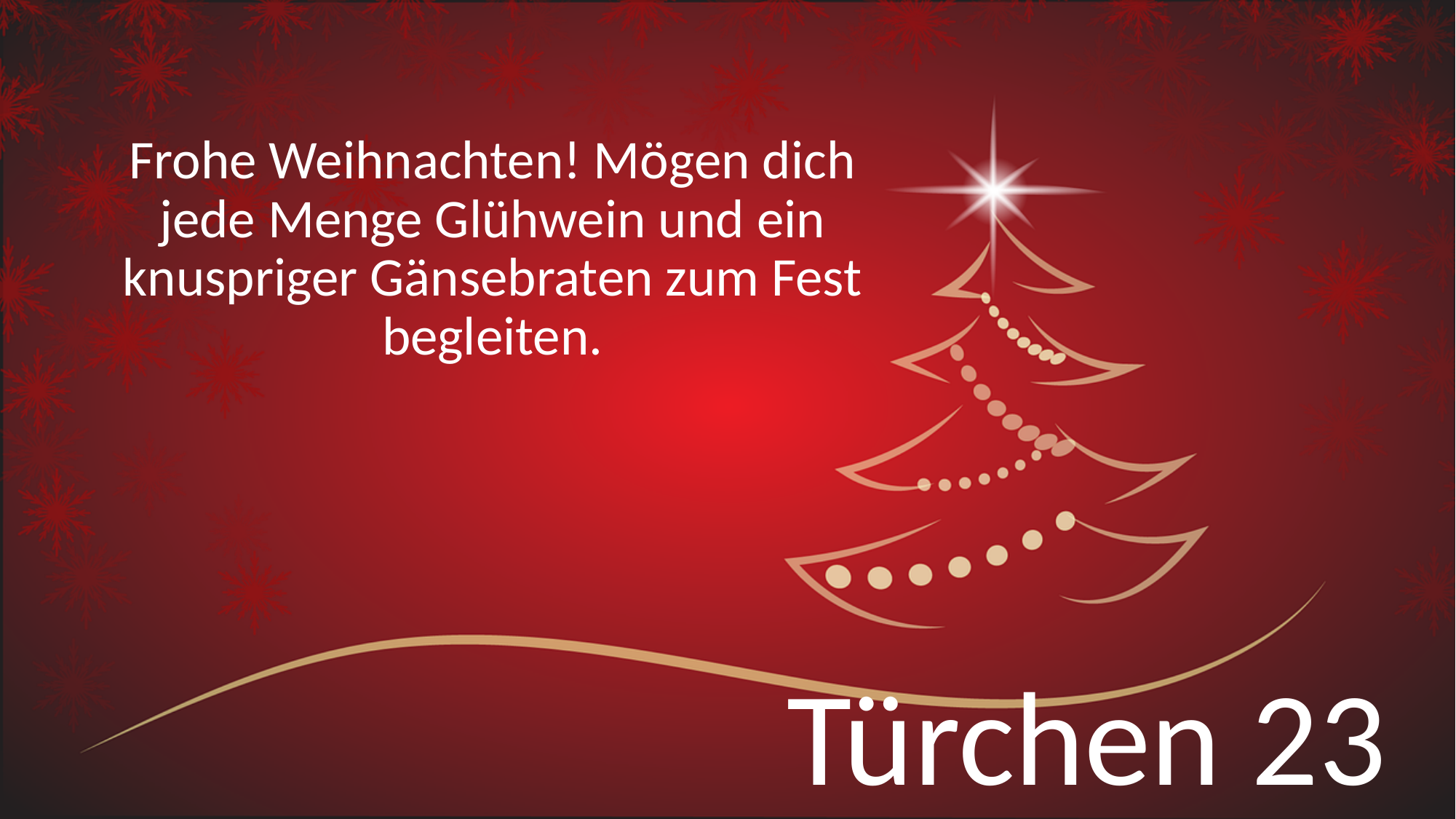

# Frohe Weihnachten! Mögen dich jede Menge Glühwein und ein knuspriger Gänsebraten zum Fest begleiten.

Türchen 23